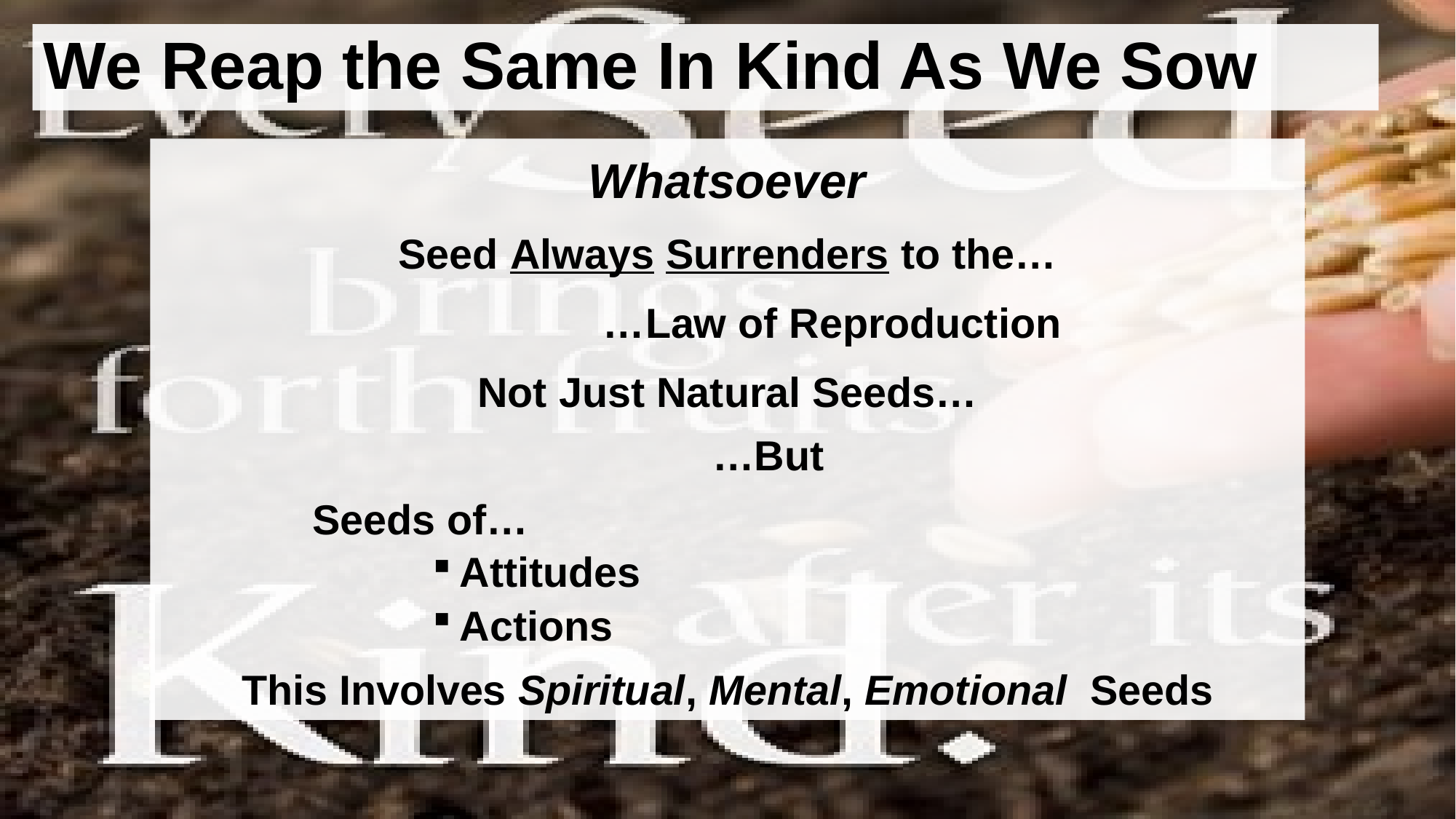

# We Reap the Same In Kind As We Sow
Whatsoever
Seed Always Surrenders to the…
                  …Law of Reproduction
Not Just Natural Seeds…
       …But
             Seeds of…
Attitudes
Actions
This Involves Spiritual, Mental, Emotional  Seeds